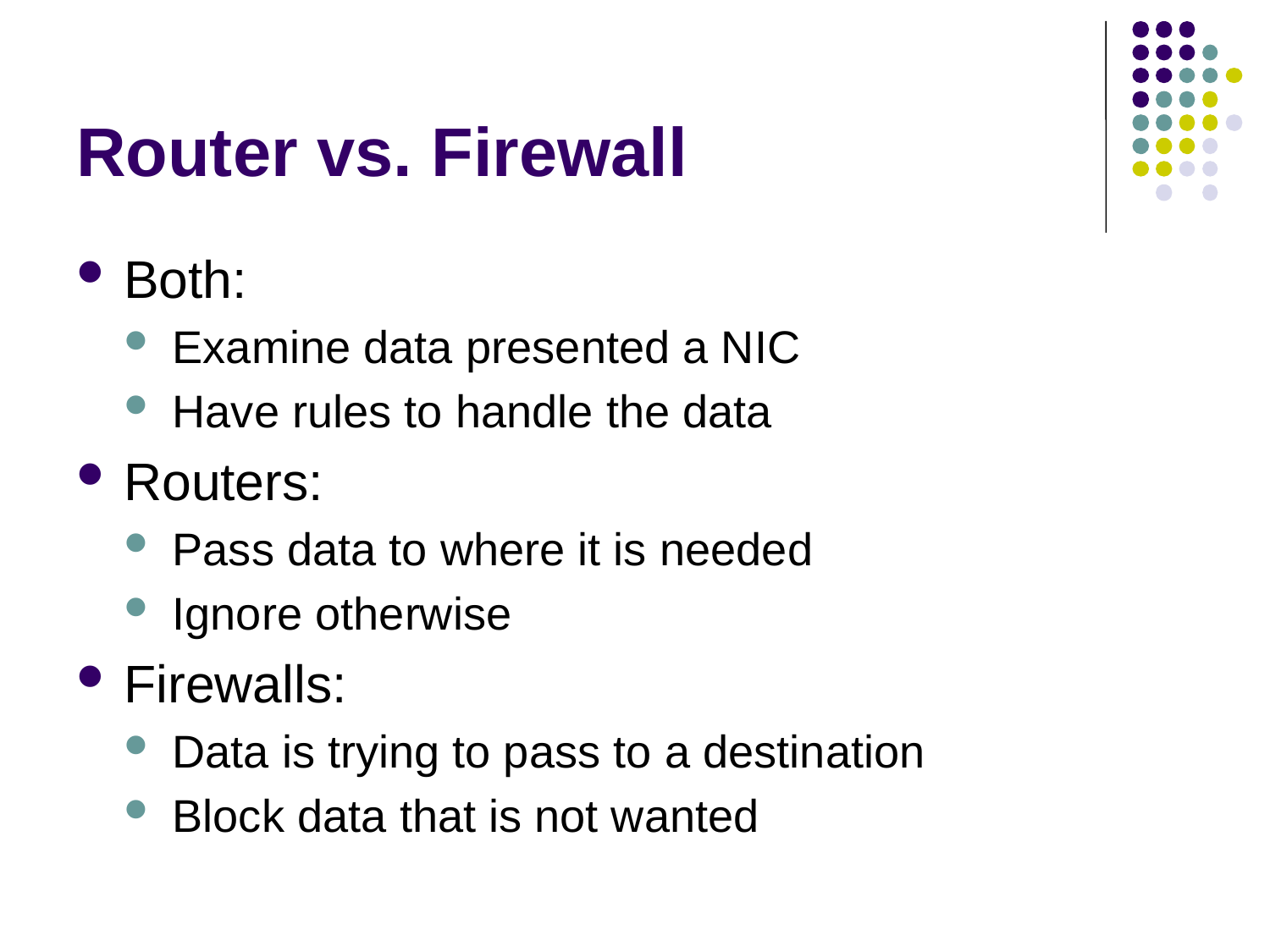

# Router vs. Firewall
Both:
Examine data presented a NIC
Have rules to handle the data
Routers:
Pass data to where it is needed
Ignore otherwise
Firewalls:
Data is trying to pass to a destination
Block data that is not wanted